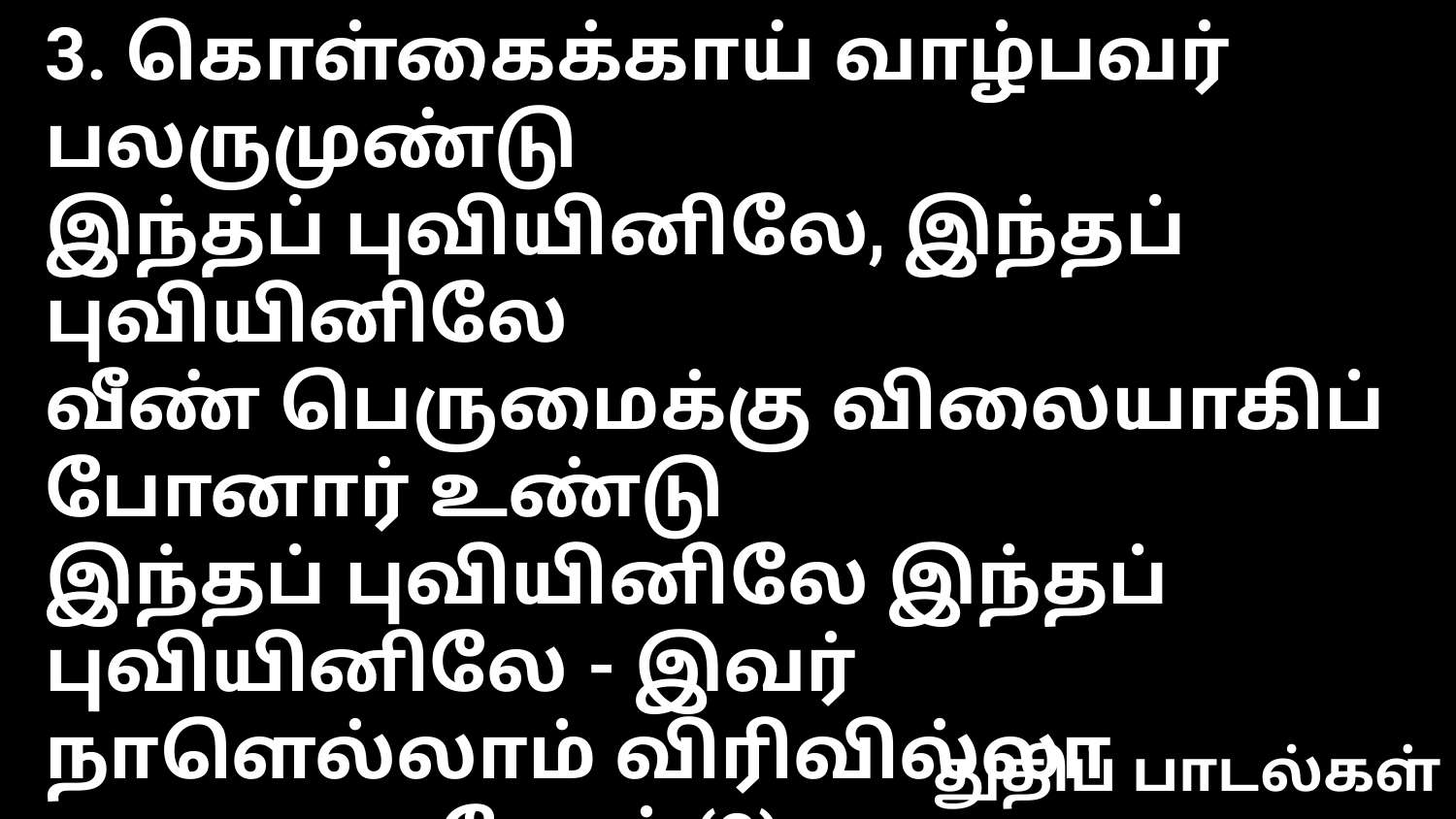

3. கொள்கைக்காய் வாழ்பவர் பலருமுண்டு
இந்தப் புவியினிலே, இந்தப் புவியினிலே
வீண் பெருமைக்கு விலையாகிப் போனார் உண்டு
இந்தப் புவியினிலே இந்தப் புவியினிலே - இவர்
நாளெல்லாம் விரிவில்லா மனதுடையோர் (2)
இவர் வாழ்வெல்லாம் சாதனை இழந்து நிற்போர்

துதிப் பாடல்கள்